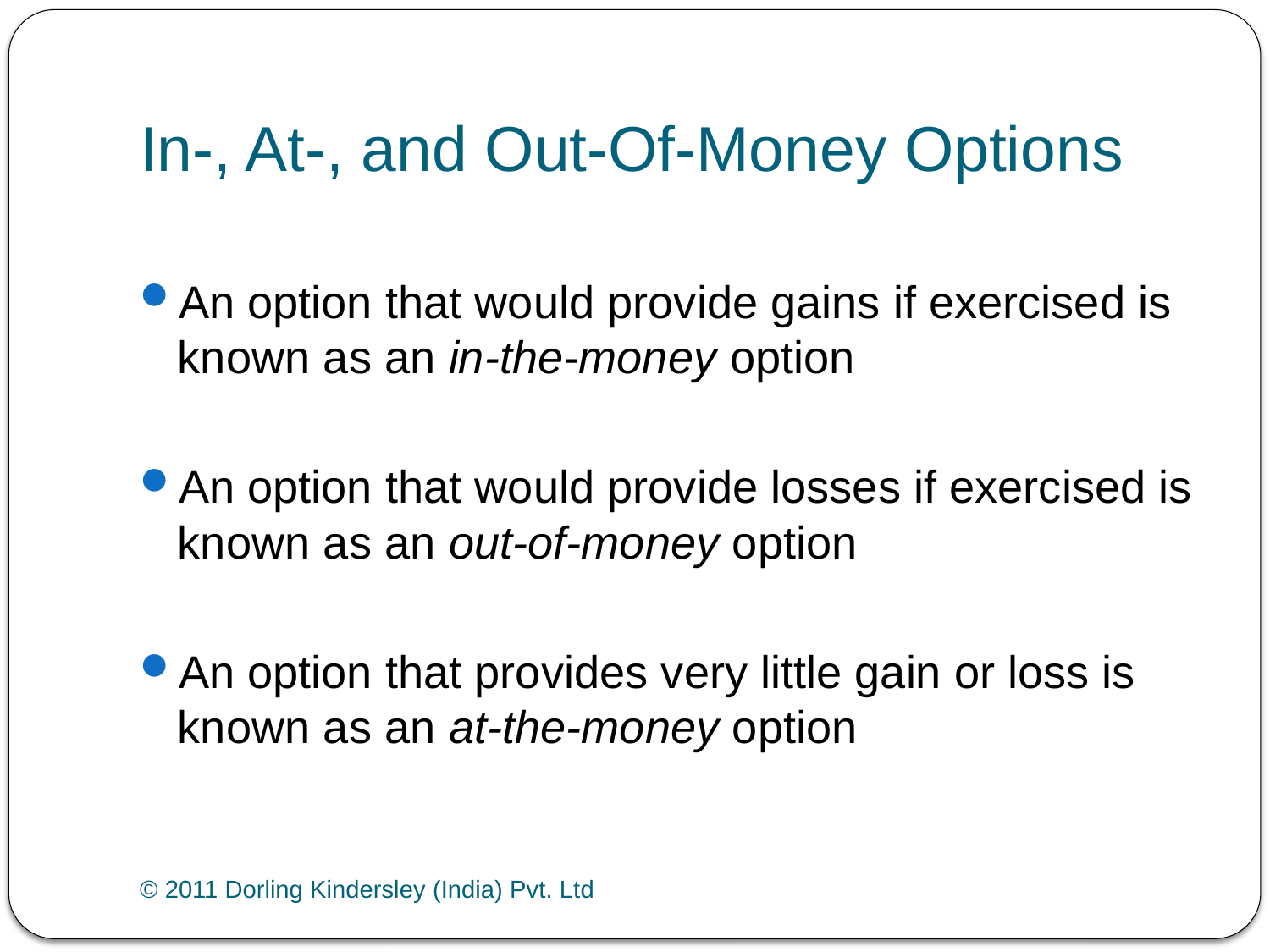

# In-, At-, and Out-Of-Money Options

An option that would provide gains if exercised is known as an in-the-money option

An option that would provide losses if exercised is known as an out-of-money option

An option that provides very little gain or loss is known as an at-the-money option
© 2011 Dorling Kindersley (India) Pvt. Ltd